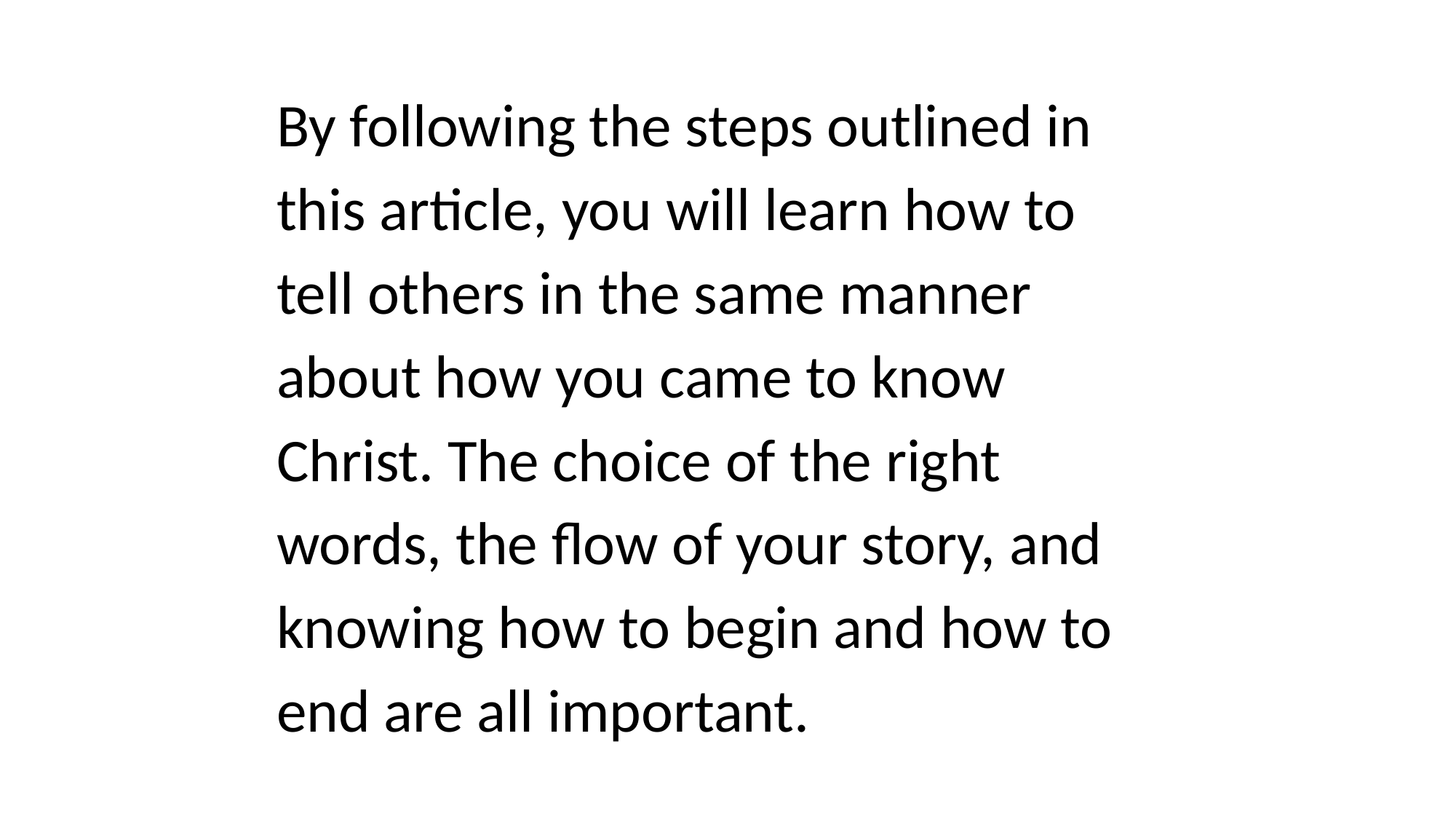

By following the steps outlined in this article, you will learn how to tell others in the same manner about how you came to know Christ. The choice of the right words, the flow of your story, and knowing how to begin and how to end are all important.